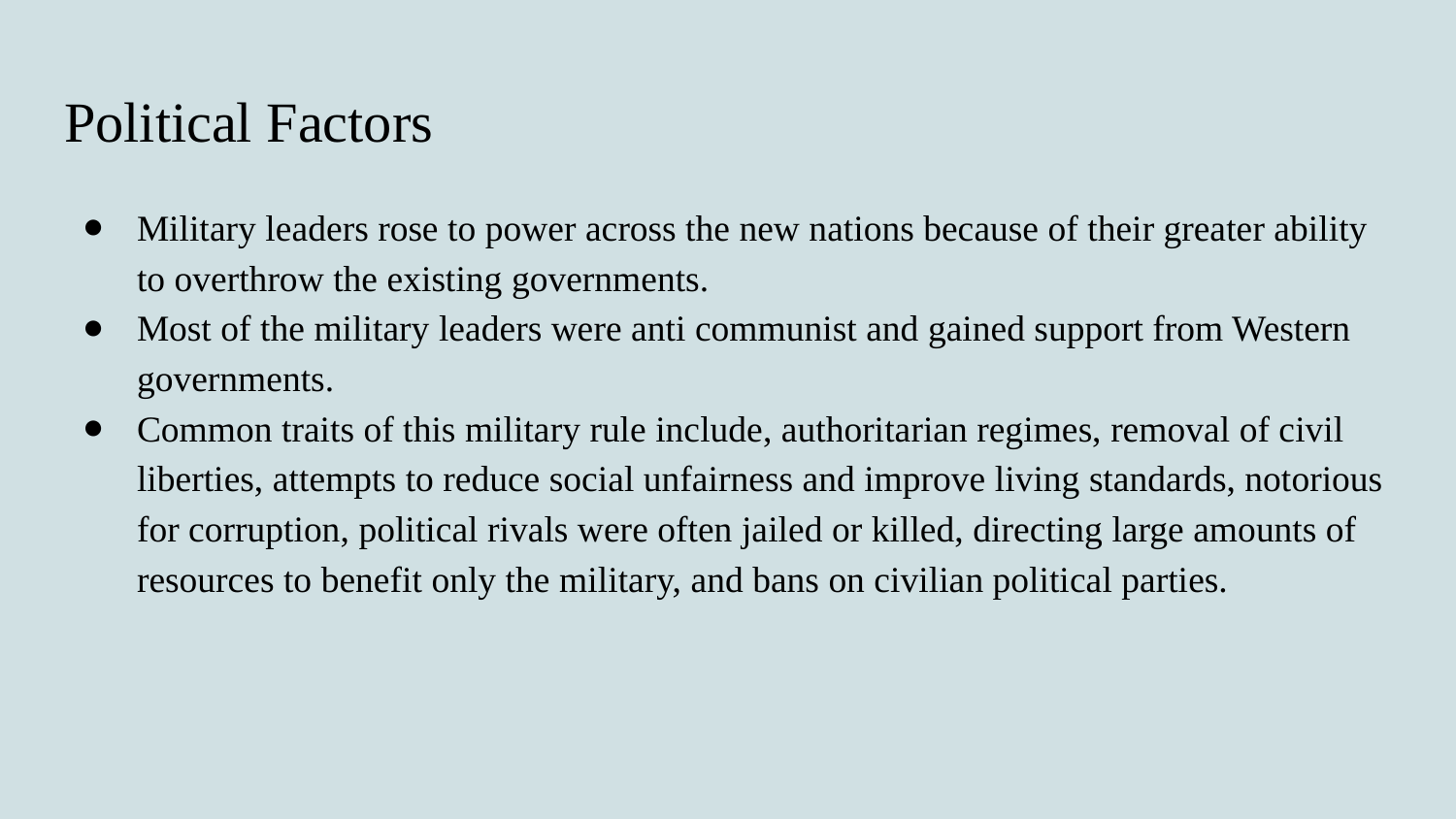

# Political Factors
Military leaders rose to power across the new nations because of their greater ability to overthrow the existing governments.
Most of the military leaders were anti communist and gained support from Western governments.
Common traits of this military rule include, authoritarian regimes, removal of civil liberties, attempts to reduce social unfairness and improve living standards, notorious for corruption, political rivals were often jailed or killed, directing large amounts of resources to benefit only the military, and bans on civilian political parties.